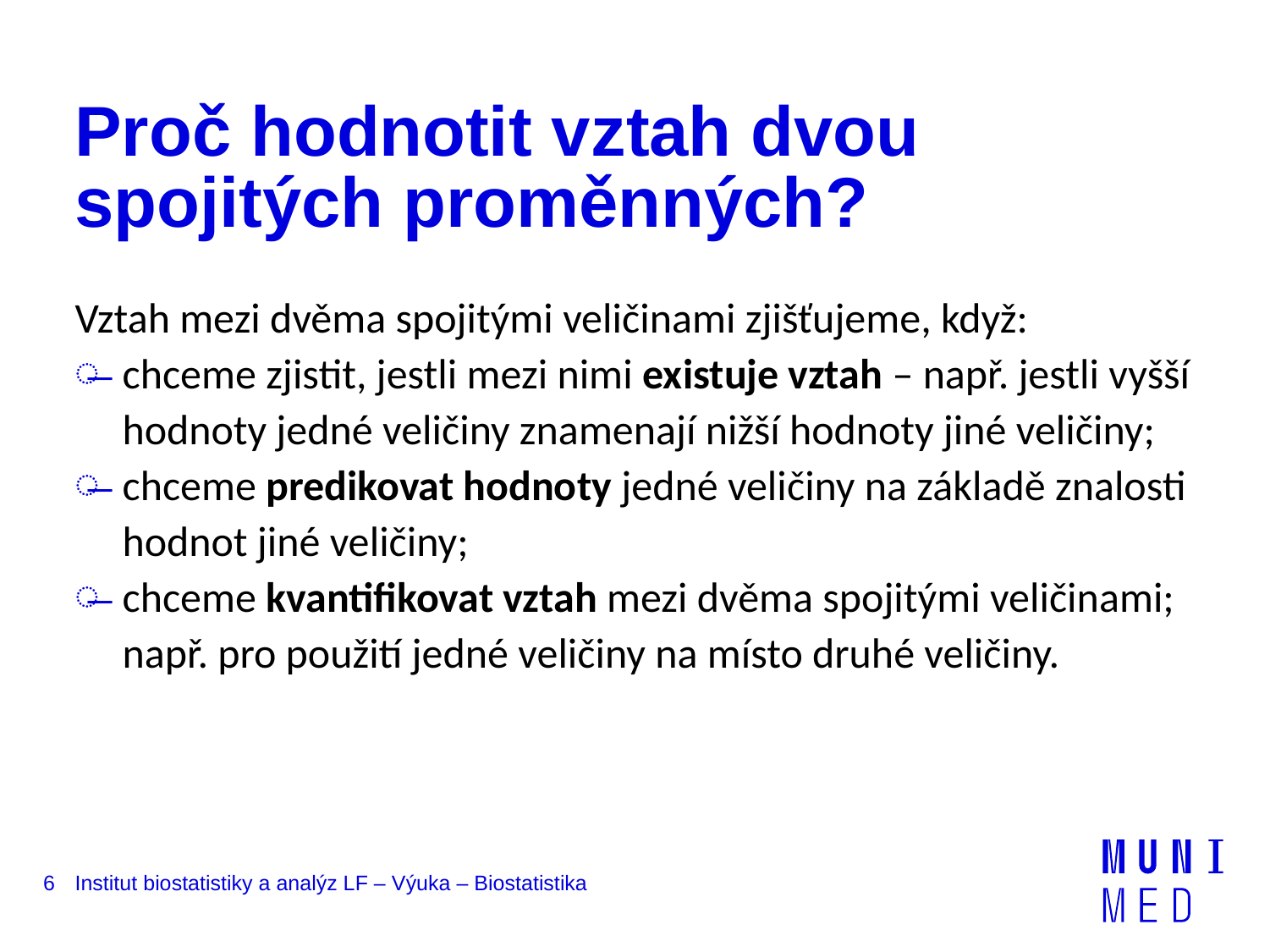

# Proč hodnotit vztah dvou spojitých proměnných?

Vztah mezi dvěma spojitými veličinami zjišťujeme, když:
chceme zjistit, jestli mezi nimi existuje vztah – např. jestli vyšší hodnoty jedné veličiny znamenají nižší hodnoty jiné veličiny;
chceme predikovat hodnoty jedné veličiny na základě znalosti hodnot jiné veličiny;
chceme kvantifikovat vztah mezi dvěma spojitými veličinami;  např. pro použití jedné veličiny na místo druhé veličiny.
6
Institut biostatistiky a analýz LF – Výuka – Biostatistika